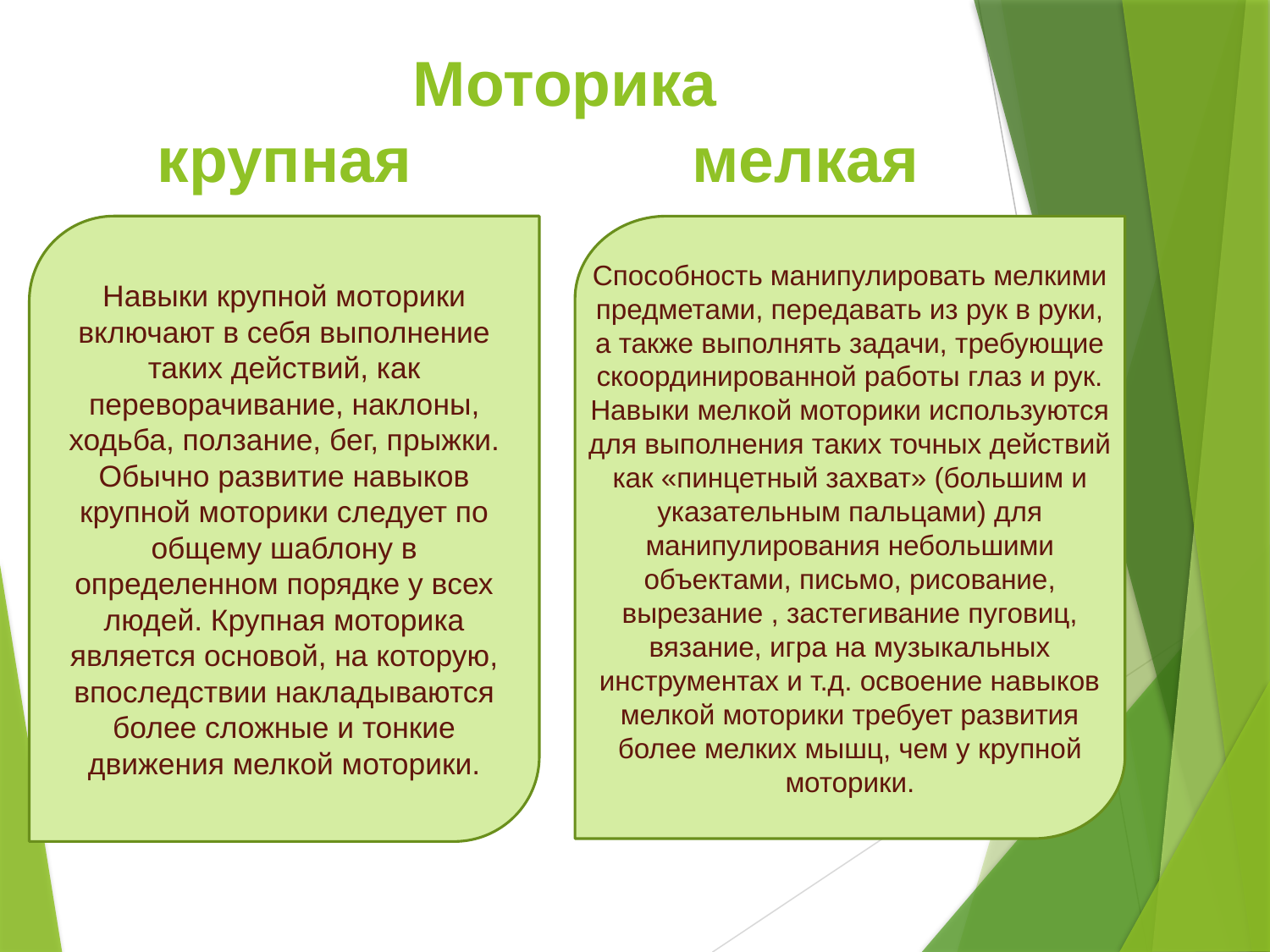

# Моторика крупная                мелкая
Навыки крупной моторики включают в себя выполнение таких действий, как переворачивание, наклоны, ходьба, ползание, бег, прыжки. Обычно развитие навыков крупной моторики следует по общему шаблону в определенном порядке у всех людей. Крупная моторика является основой, на которую, впоследствии накладываются более сложные и тонкие движения мелкой моторики.
Способность манипулировать мелкими предметами, передавать из рук в руки, а также выполнять задачи, требующие скоординированной работы глаз и рук. Навыки мелкой моторики используются для выполнения таких точных действий как «пинцетный захват» (большим и указательным пальцами) для манипулирования небольшими объектами, письмо, рисование, вырезание , застегивание пуговиц, вязание, игра на музыкальных инструментах и т.д. освоение навыков мелкой моторики требует развития более мелких мышц, чем у крупной моторики.